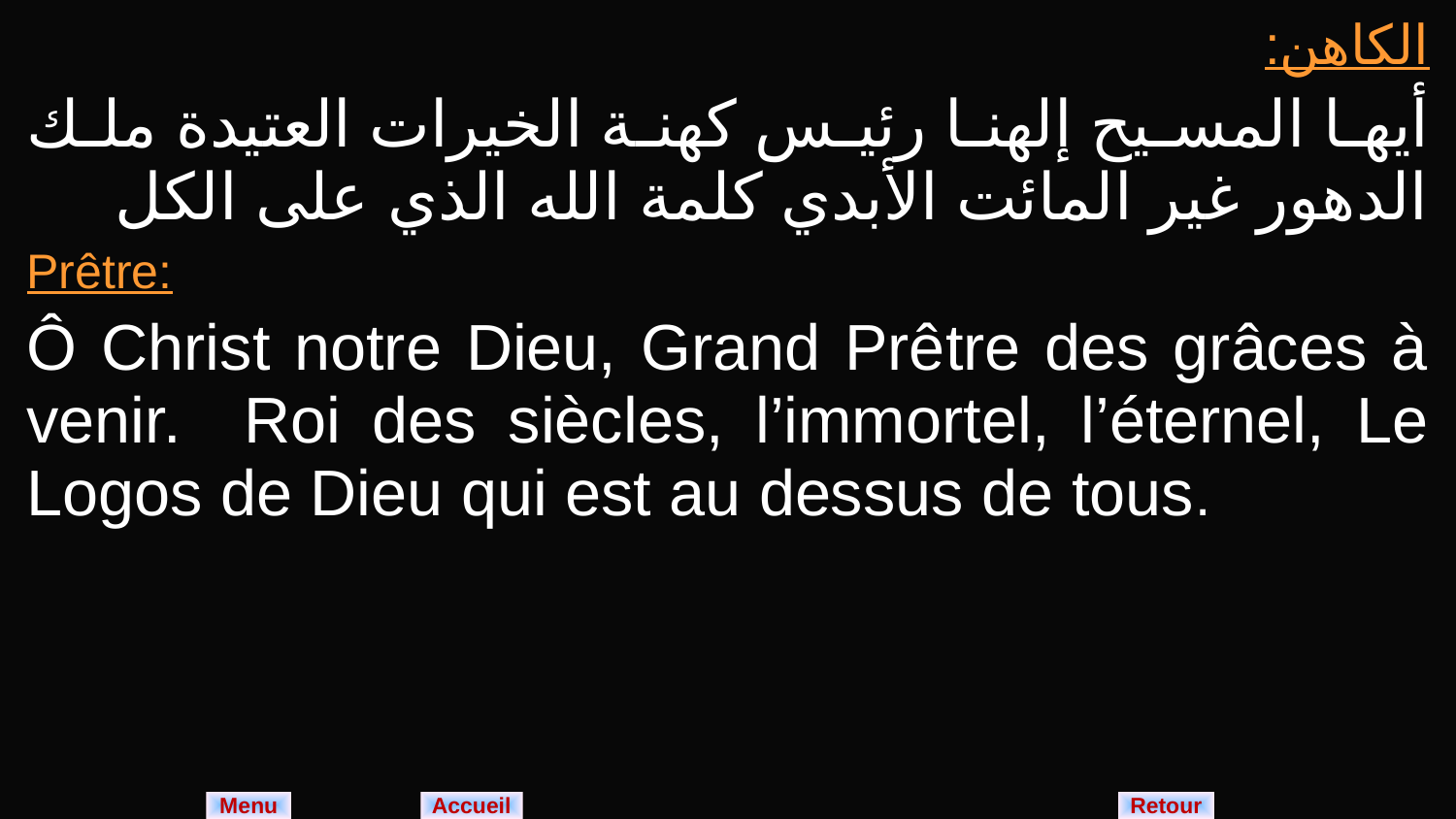

| الكاهن: أيها المسيح إلهنا رئيس كهنة الخيرات العتيدة ملك الدهور غير المائت الأبدي كلمة الله الذي على الكل |
| --- |
| Prêtre: Ô Christ notre Dieu, Grand Prêtre des grâces à venir. Roi des siècles, l’immortel, l’éternel, Le Logos de Dieu qui est au dessus de tous. |

Menu
Retour